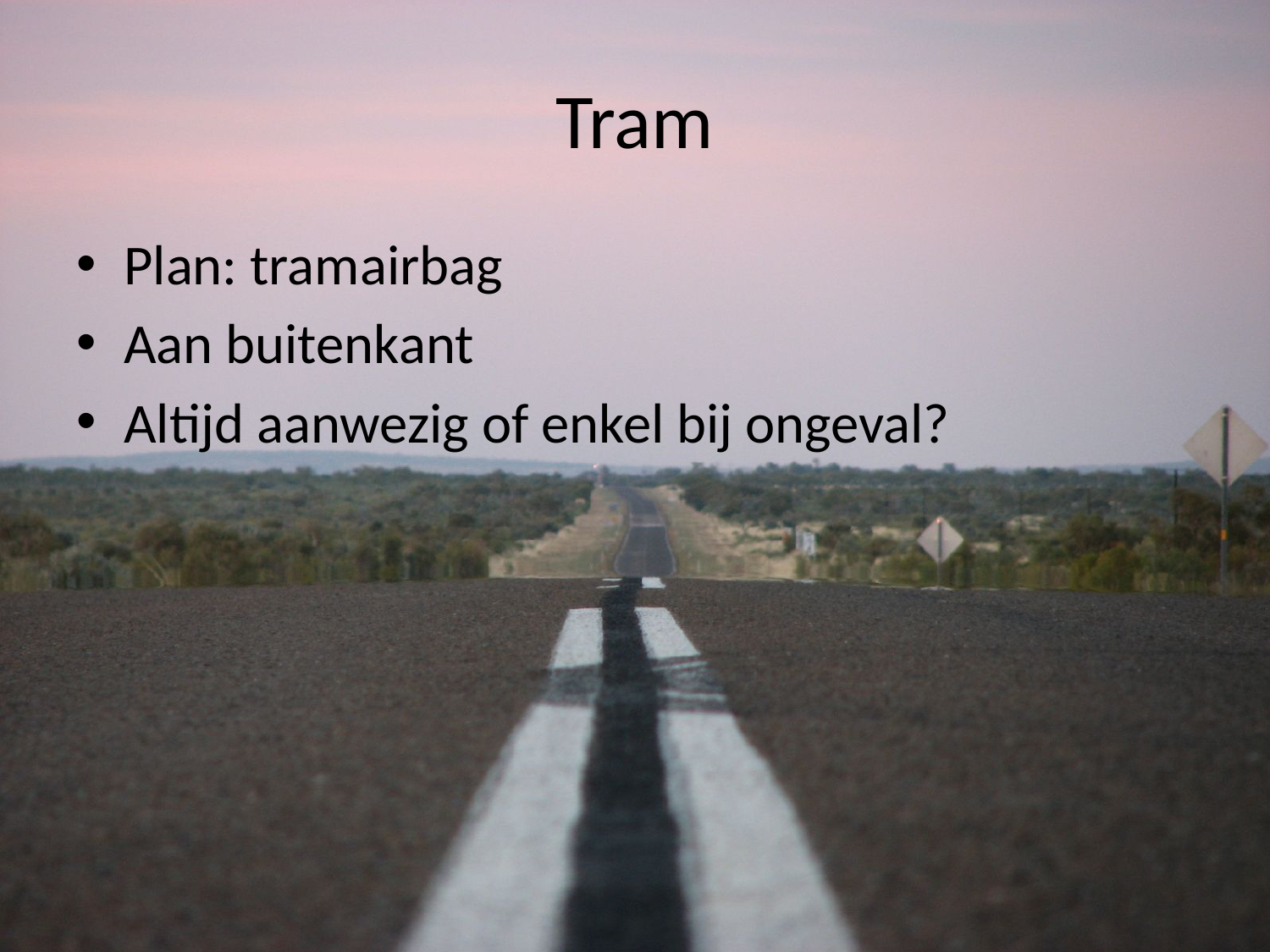

# Tram
Plan: tramairbag
Aan buitenkant
Altijd aanwezig of enkel bij ongeval?